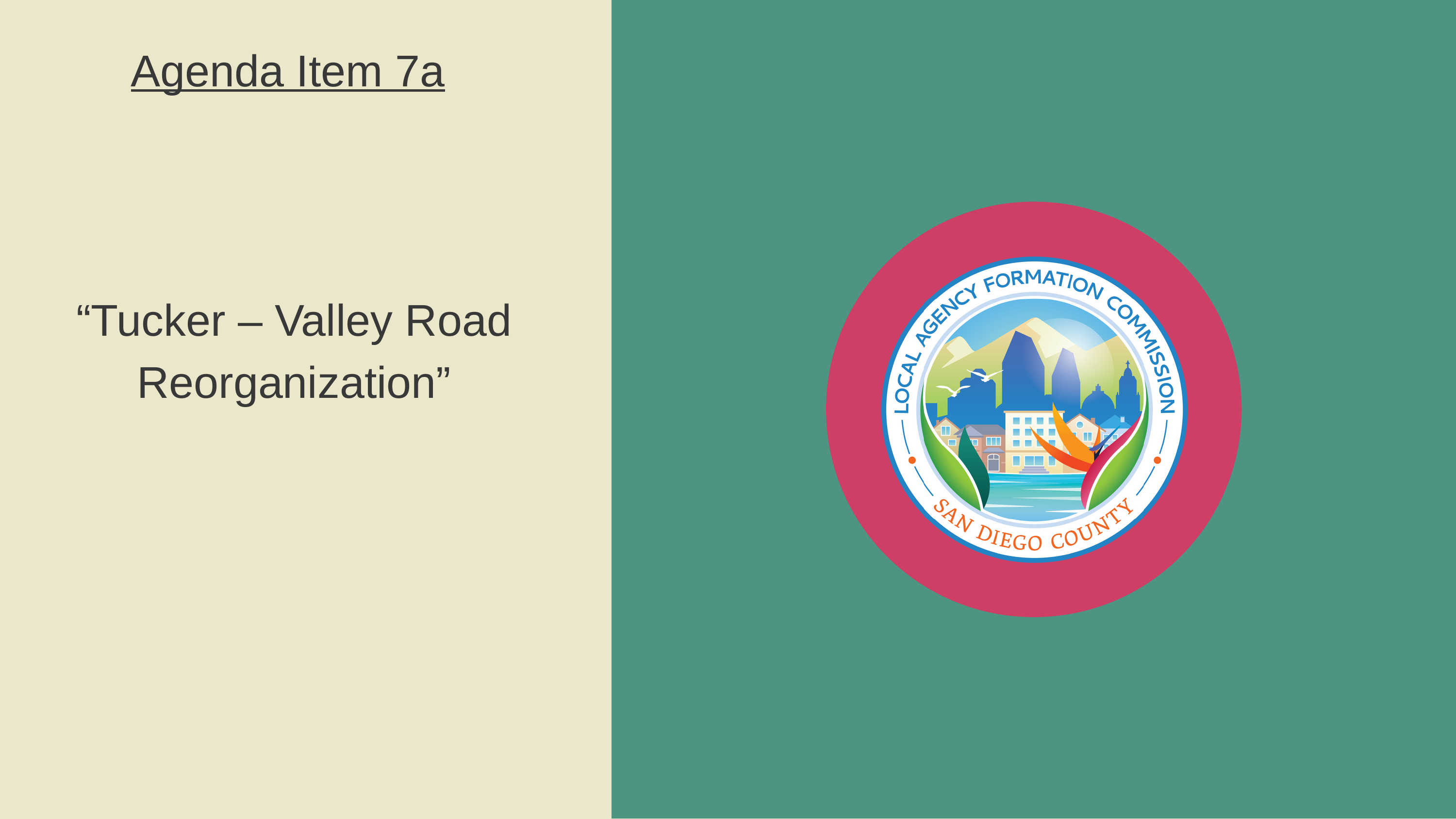

Agenda Item 7a

“Tucker – Valley Road Reorganization”